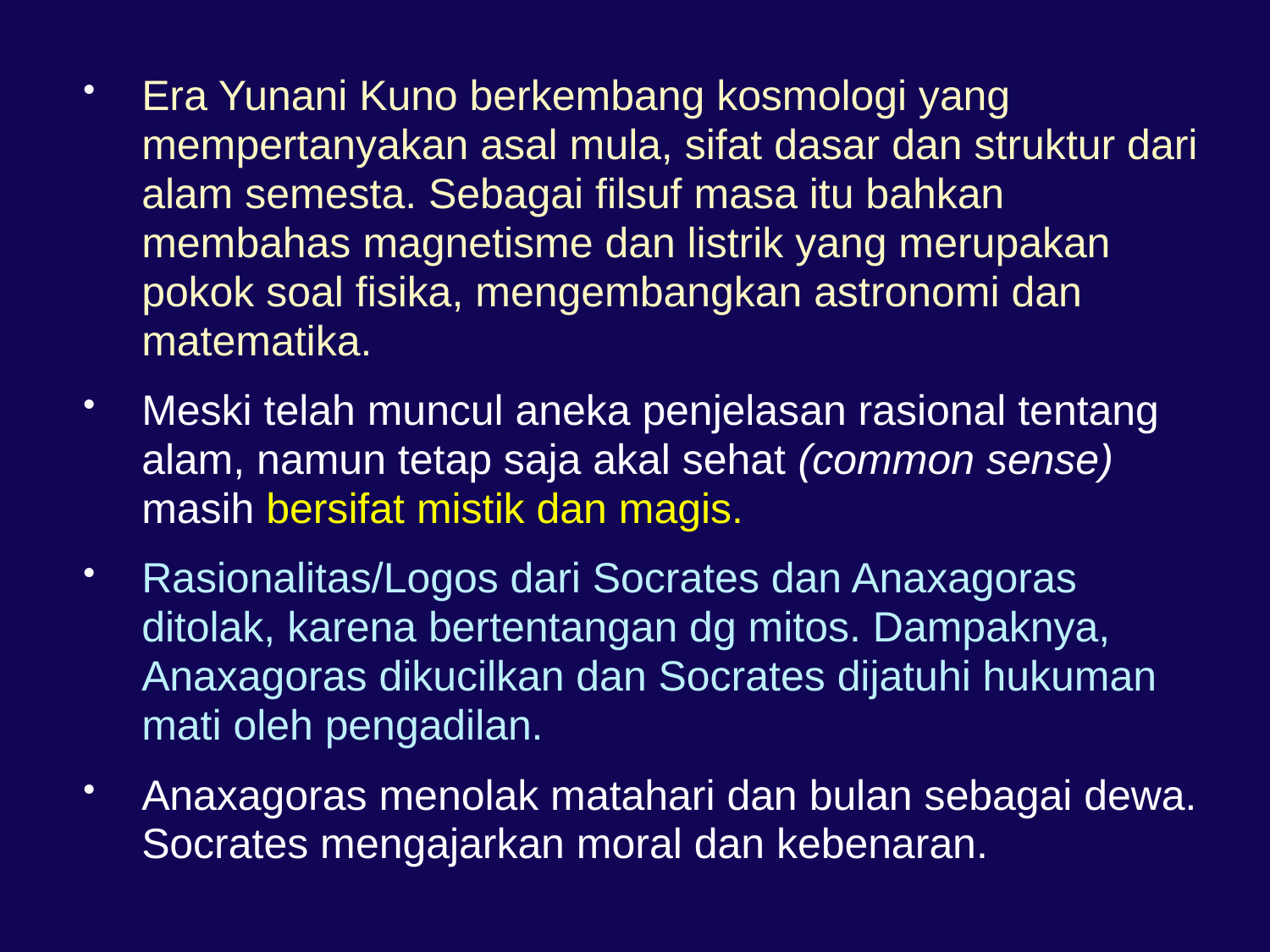

Era Yunani Kuno berkembang kosmologi yang mempertanyakan asal mula, sifat dasar dan struktur dari alam semesta. Sebagai filsuf masa itu bahkan membahas magnetisme dan listrik yang merupakan pokok soal fisika, mengembangkan astronomi dan matematika.
Meski telah muncul aneka penjelasan rasional tentang alam, namun tetap saja akal sehat (common sense) masih bersifat mistik dan magis.
Rasionalitas/Logos dari Socrates dan Anaxagoras ditolak, karena bertentangan dg mitos. Dampaknya, Anaxagoras dikucilkan dan Socrates dijatuhi hukuman mati oleh pengadilan.
Anaxagoras menolak matahari dan bulan sebagai dewa. Socrates mengajarkan moral dan kebenaran.